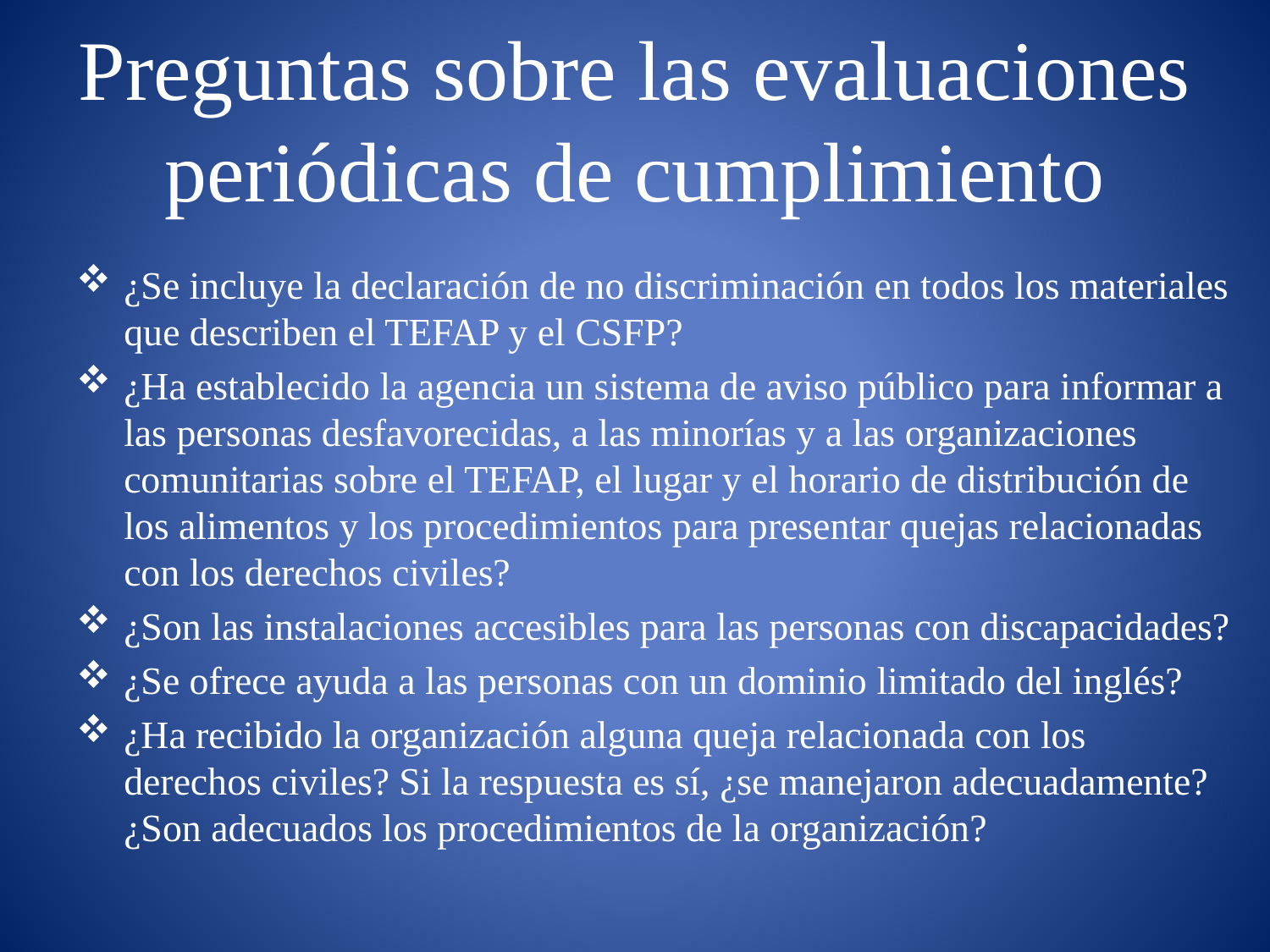

# Preguntas sobre las evaluaciones periódicas de cumplimiento
¿Se incluye la declaración de no discriminación en todos los materiales que describen el TEFAP y el CSFP?
¿Ha establecido la agencia un sistema de aviso público para informar a las personas desfavorecidas, a las minorías y a las organizaciones comunitarias sobre el TEFAP, el lugar y el horario de distribución de los alimentos y los procedimientos para presentar quejas relacionadas con los derechos civiles?
¿Son las instalaciones accesibles para las personas con discapacidades?
¿Se ofrece ayuda a las personas con un dominio limitado del inglés?
¿Ha recibido la organización alguna queja relacionada con los derechos civiles? Si la respuesta es sí, ¿se manejaron adecuadamente? ¿Son adecuados los procedimientos de la organización?